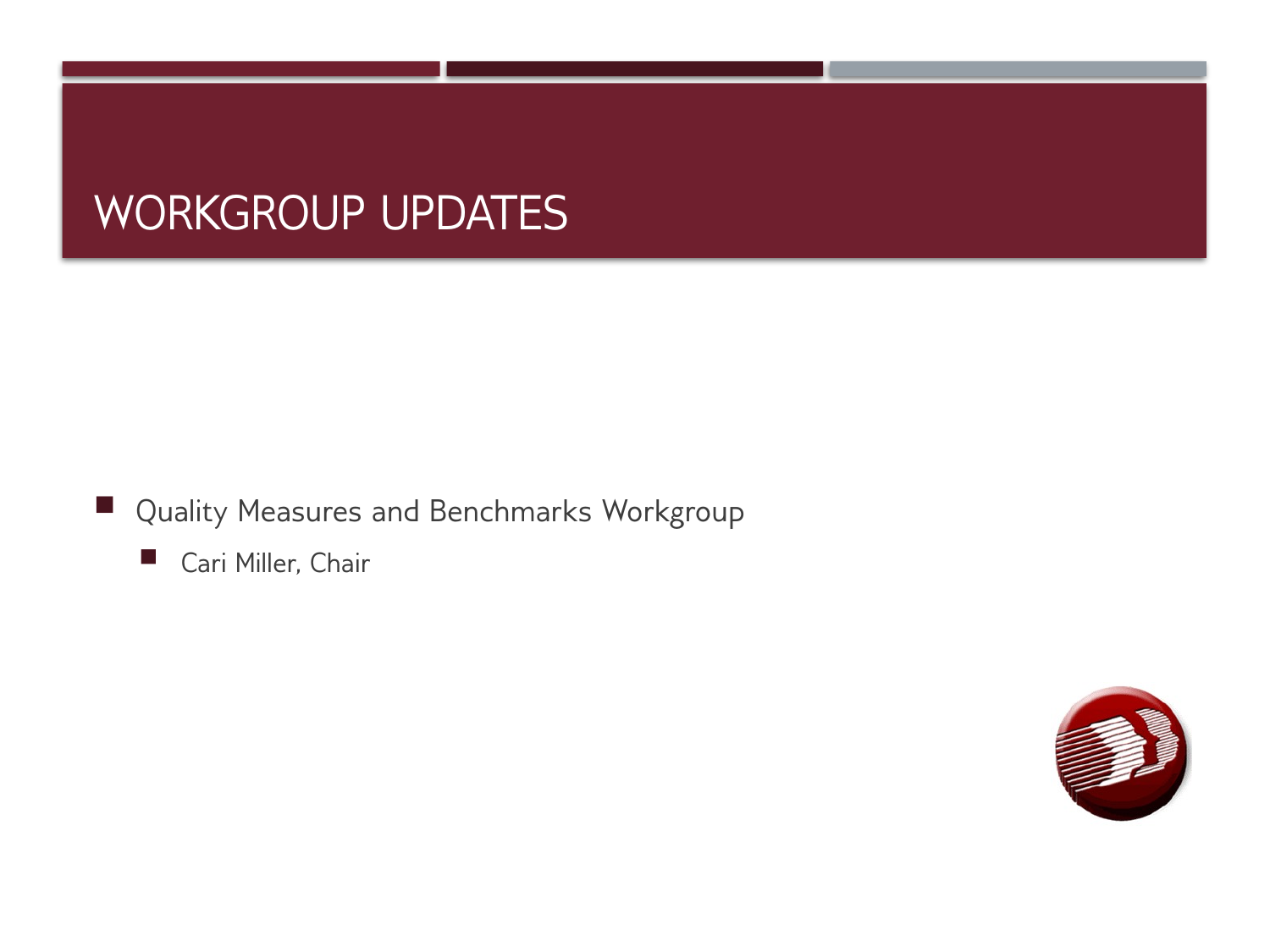

# Workgroup updates
Quality Measures and Benchmarks Workgroup
Cari Miller, Chair